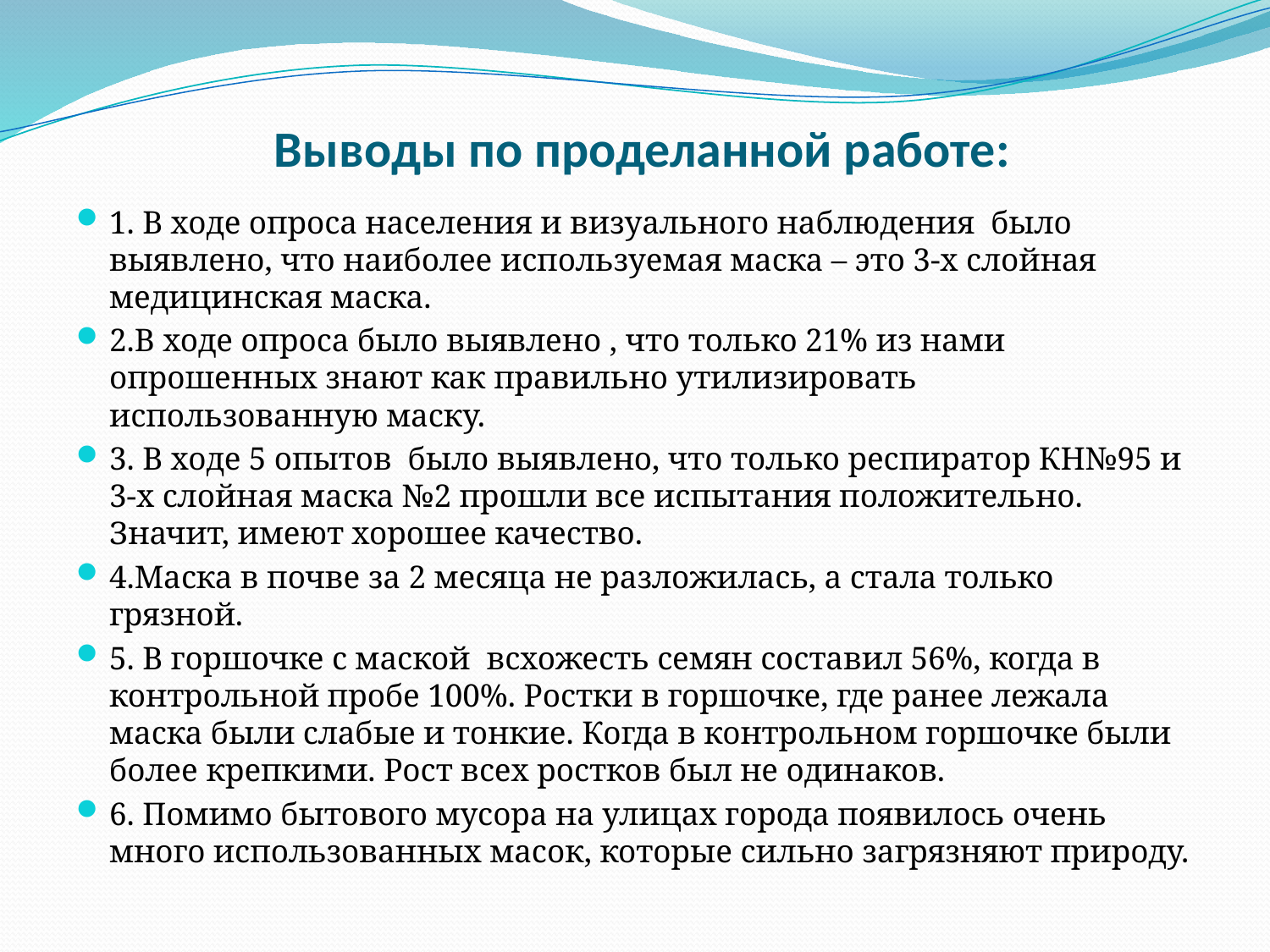

# Выводы по проделанной работе:
1. В ходе опроса населения и визуального наблюдения  было выявлено, что наиболее используемая маска – это 3-х слойная медицинская маска.
2.В ходе опроса было выявлено , что только 21% из нами опрошенных знают как правильно утилизировать использованную маску.
3. В ходе 5 опытов  было выявлено, что только респиратор КН№95 и 3-х слойная маска №2 прошли все испытания положительно. Значит, имеют хорошее качество.
4.Маска в почве за 2 месяца не разложилась, а стала только грязной.
5. В горшочке с маской  всхожесть семян составил 56%, когда в контрольной пробе 100%. Ростки в горшочке, где ранее лежала маска были слабые и тонкие. Когда в контрольном горшочке были более крепкими. Рост всех ростков был не одинаков.
6. Помимо бытового мусора на улицах города появилось очень много использованных масок, которые сильно загрязняют природу.